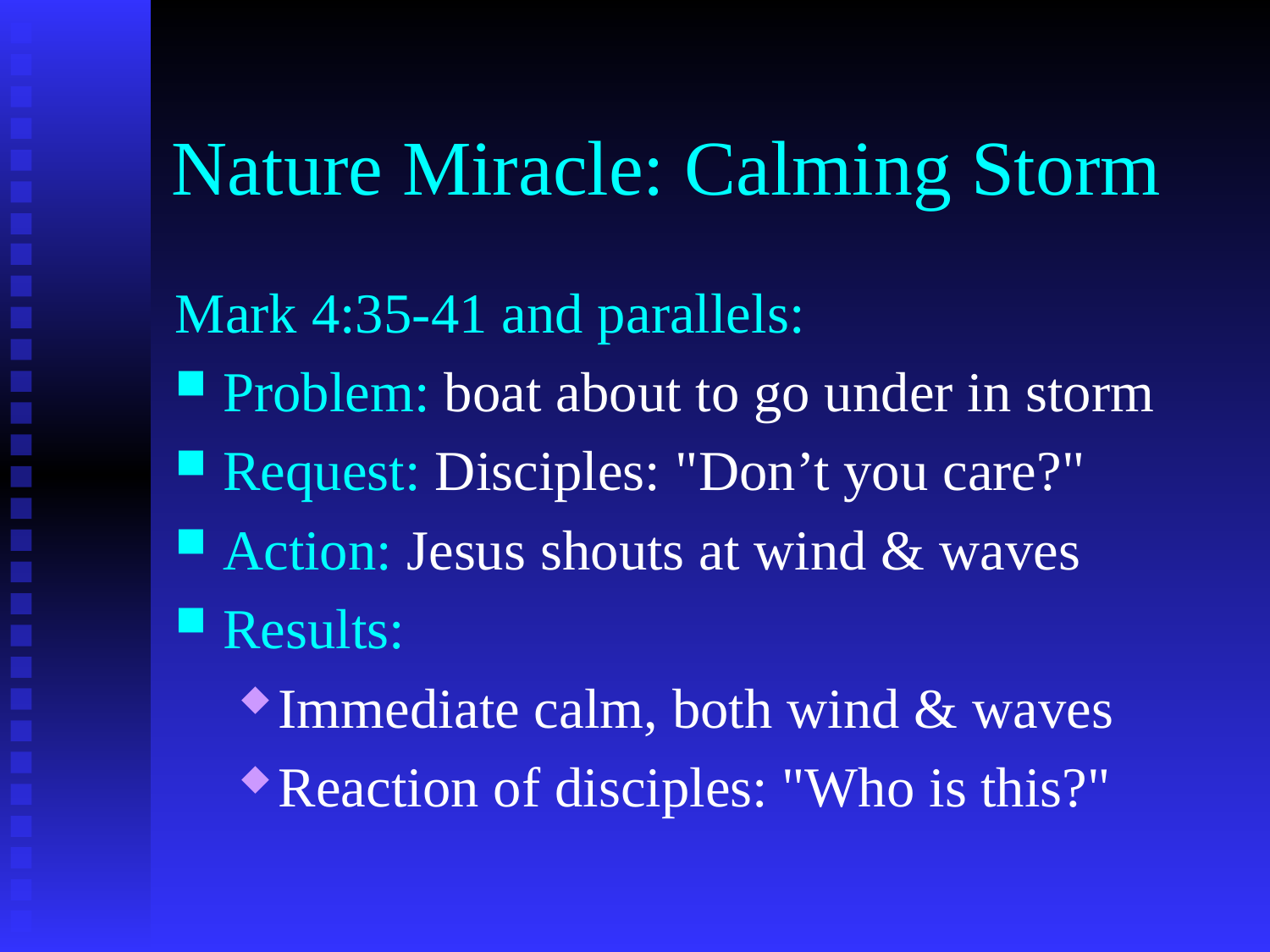

# Nature Miracle: Calming Storm
Mark 4:35-41 and parallels:
Problem: boat about to go under in storm
Request: Disciples: "Don’t you care?"
Action: Jesus shouts at wind & waves
Results:
Immediate calm, both wind & waves
Reaction of disciples: "Who is this?"